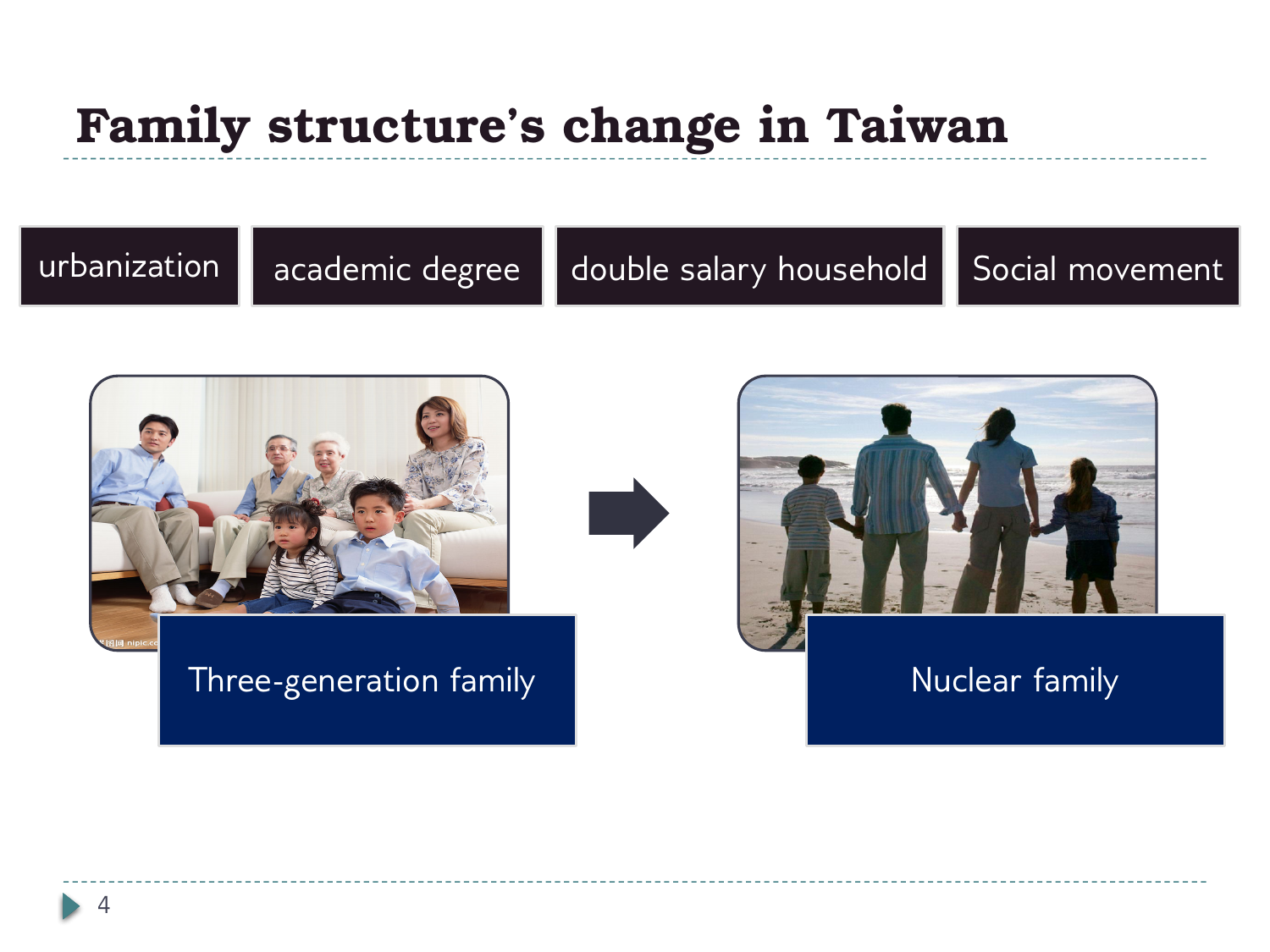

# Family structure’s change in Taiwan
Three-generation family

Nuclear family
urbanization
academic degree
double salary household
Social movement
4